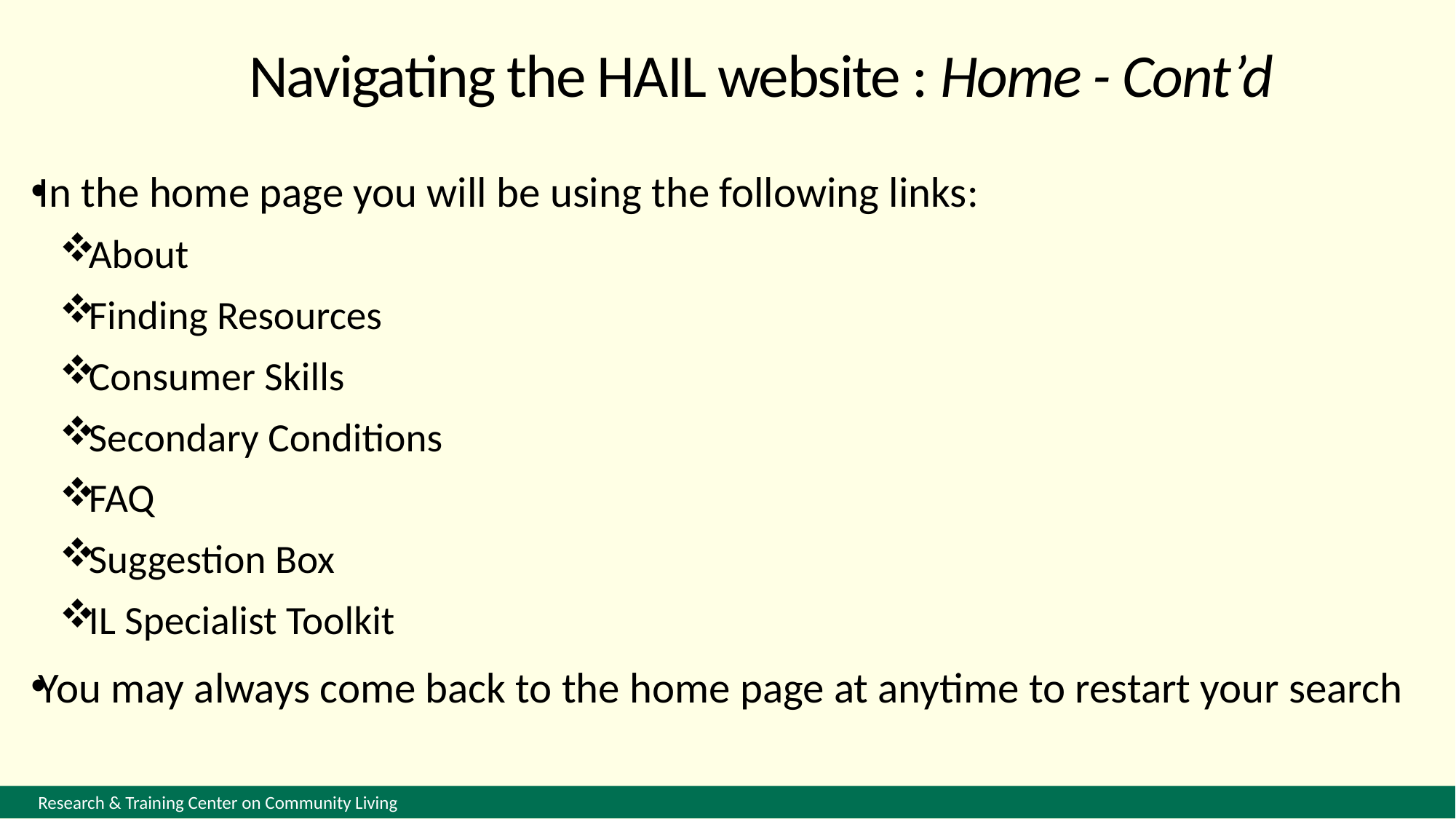

# Navigating the HAIL website : Home - Cont’d

In the home page you will be using the following links:
About
Finding Resources
Consumer Skills
Secondary Conditions
FAQ
Suggestion Box
IL Specialist Toolkit
You may always come back to the home page at anytime to restart your search